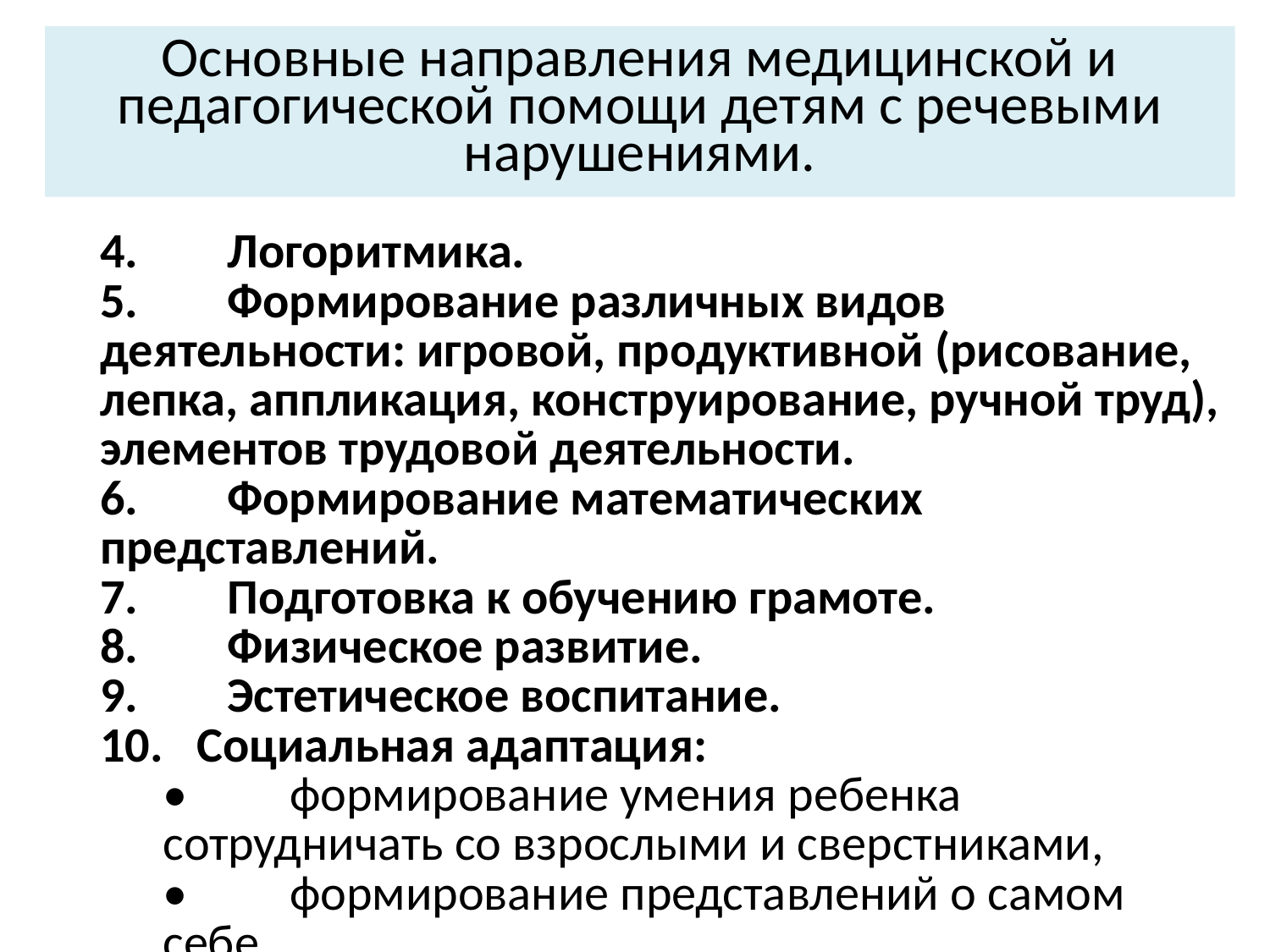

# Основные направления медицинской и педагогической помощи детям с речевыми нарушениями.
4.	Логоритмика.
5.	Формирование различных видов деятельности: игровой, продуктивной (рисование, лепка, аппликация, конструирование, ручной труд), элементов трудовой деятельности.
6.	Формирование математических представлений.
7.	Подготовка к обучению грамоте.
8.	Физическое развитие.
9.	Эстетическое воспитание.
10.   Социальная адаптация:
•	формирование умения ребенка сотрудничать со взрослыми и сверстниками,
•	формирование представлений о самом себе.